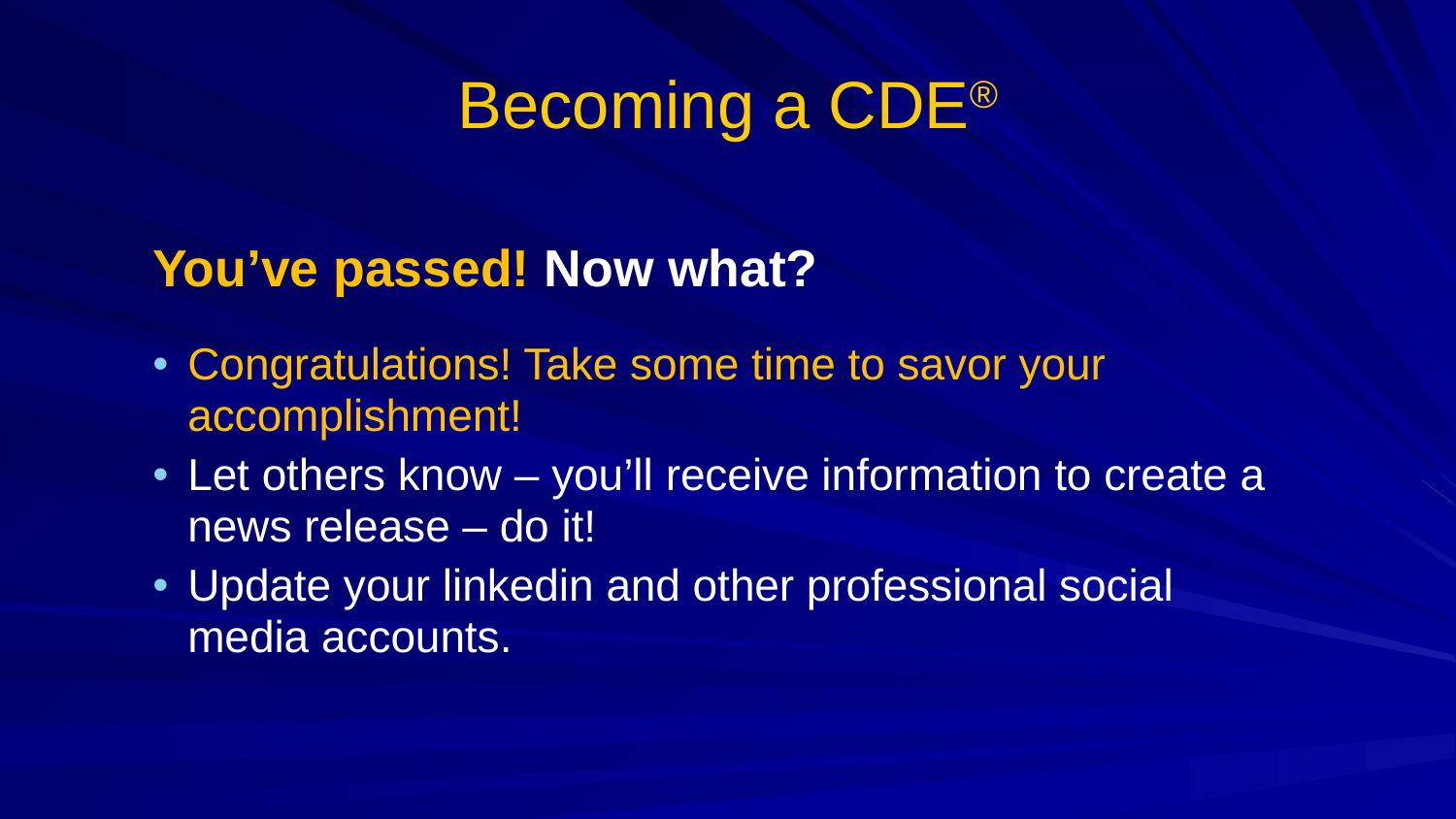

# Becoming a CDE®
You’ve passed! Now what?

Congratulations! Take some time to savor your accomplishment!
Let others know – you’ll receive information to create a news release – do it!
Update your linkedin and other professional social media accounts.